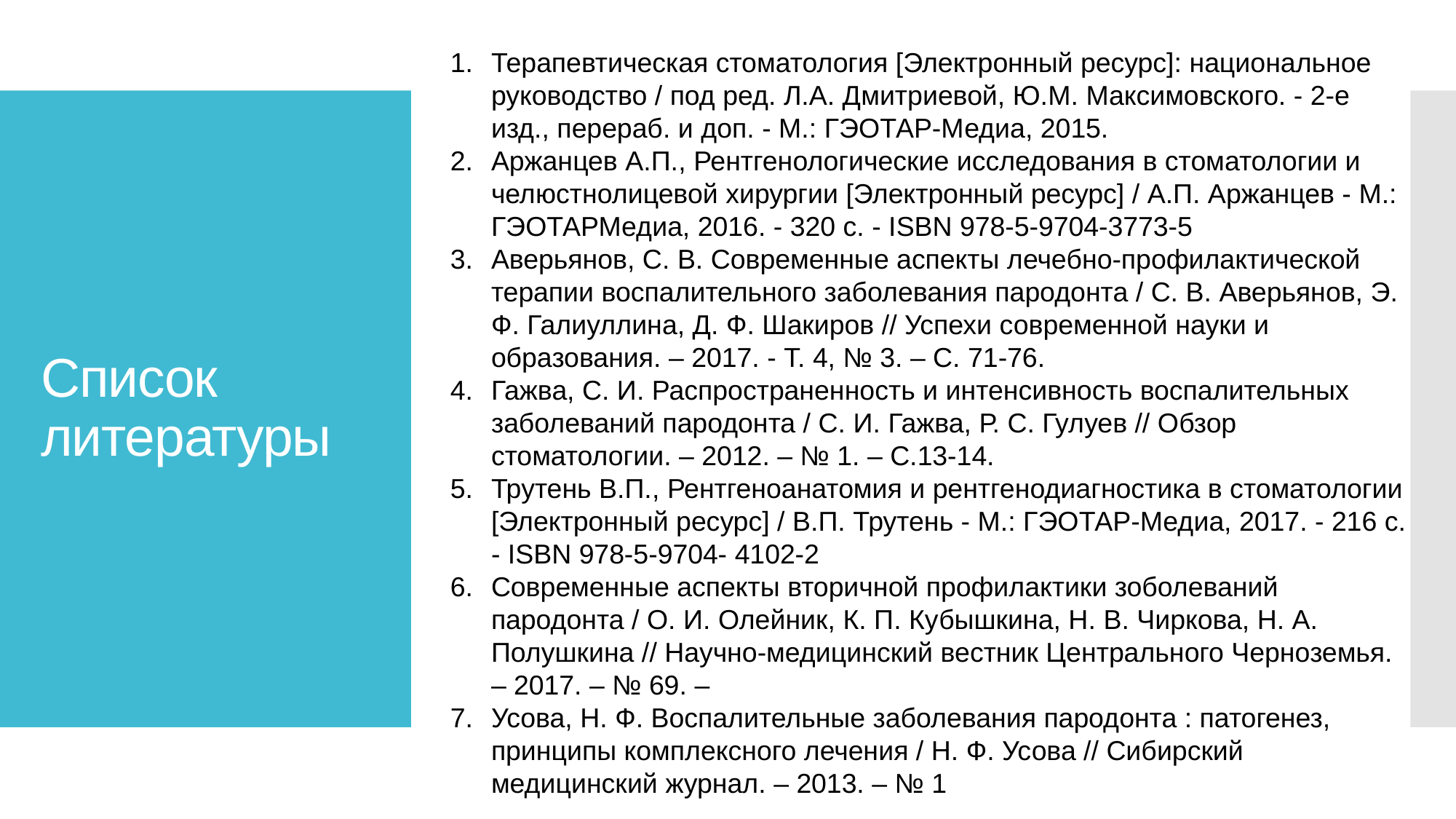

Терапевтическая стоматология [Электронный ресурс]: национальное руководство / под ред. Л.А. Дмитриевой, Ю.М. Максимовского. - 2-е изд., перераб. и доп. - М.: ГЭОТАР-Медиа, 2015.
Аржанцев А.П., Рентгенологические исследования в стоматологии и челюстнолицевой хирургии [Электронный ресурс] / А.П. Аржанцев - М.: ГЭОТАРМедиа, 2016. - 320 с. - ISBN 978-5-9704-3773-5
Аверьянов, С. В. Современные аспекты лечебно-профилактической терапии воспалительного заболевания пародонта / С. В. Аверьянов, Э. Ф. Галиуллина, Д. Ф. Шакиров // Успехи современной науки и образования. – 2017. - Т. 4, № 3. – С. 71-76.
Гажва, С. И. Распространенность и интенсивность воспалительных заболеваний пародонта / С. И. Гажва, Р. С. Гулуев // Обзор стоматологии. – 2012. – № 1. – С.13-14.
Трутень В.П., Рентгеноанатомия и рентгенодиагностика в стоматологии [Электронный ресурс] / В.П. Трутень - М.: ГЭОТАР-Медиа, 2017. - 216 с. - ISBN 978-5-9704- 4102-2
Современные аспекты вторичной профилактики зоболеваний пародонта / О. И. Олейник, К. П. Кубышкина, Н. В. Чиркова, Н. А. Полушкина // Научно-медицинский вестник Центрального Черноземья. – 2017. – № 69. –
Усова, Н. Ф. Воспалительные заболевания пародонта : патогенез, принципы комплексного лечения / Н. Ф. Усова // Сибирский медицинский журнал. – 2013. – № 1

# Список литературы